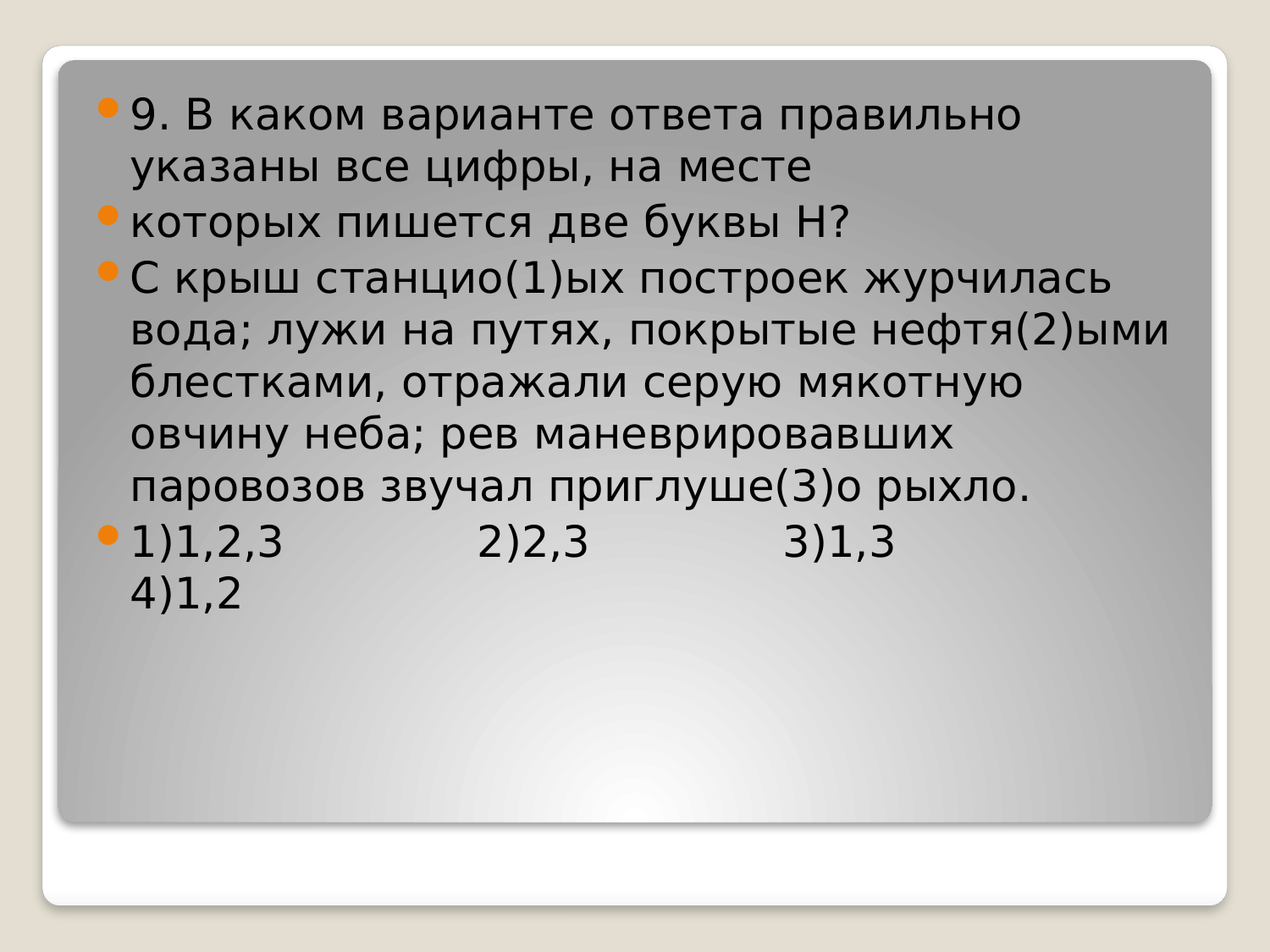

9. В каком варианте ответа правильно указаны все цифры, на месте
которых пишется две буквы Н?
С крыш станцио(1)ых построек журчилась вода; лужи на путях, покрытые нефтя(2)ыми блестками, отражали серую мякотную овчину неба; рев маневрировавших паровозов звучал приглуше(3)о рыхло.
1)1,2,3              2)2,3              3)1,3                  4)1,2

#